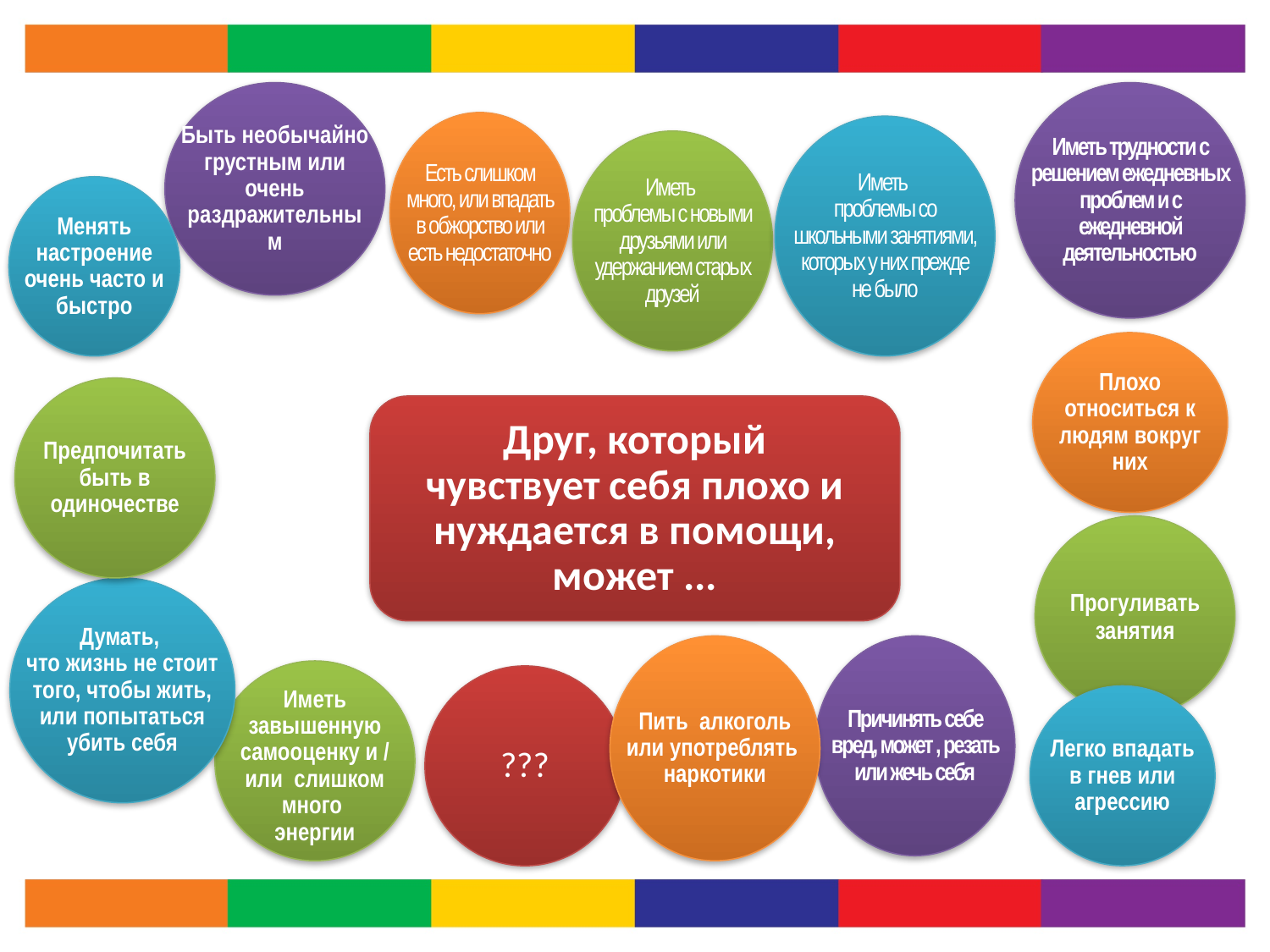

Быть необычайно грустным или очень раздражительным
Иметь трудности с решением ежедневных проблем и с ежедневной деятельностью
Есть слишком много, или впадать в обжорство или есть недостаточно
Иметь
проблемы со школьными занятиями, которых у них прежде не было
Иметь
проблемы с новыми друзьями или удержанием старых друзей
Менять настроение очень часто и быстро
Плохо относиться к людям вокруг них
Предпочитать быть в одиночестве
Друг, который чувствует себя плохо и нуждается в помощи, может ...
Прогуливать занятия
Думать,
что жизнь не стоит того, чтобы жить, или попытаться убить себя
Пить  алкоголь или употреблять  наркотики
Причинять себе вред, может , резать или жечь себя
Иметь завышенную самооценку и / или  слишком много
энергии
???
Легко впадать в гнев или агрессию